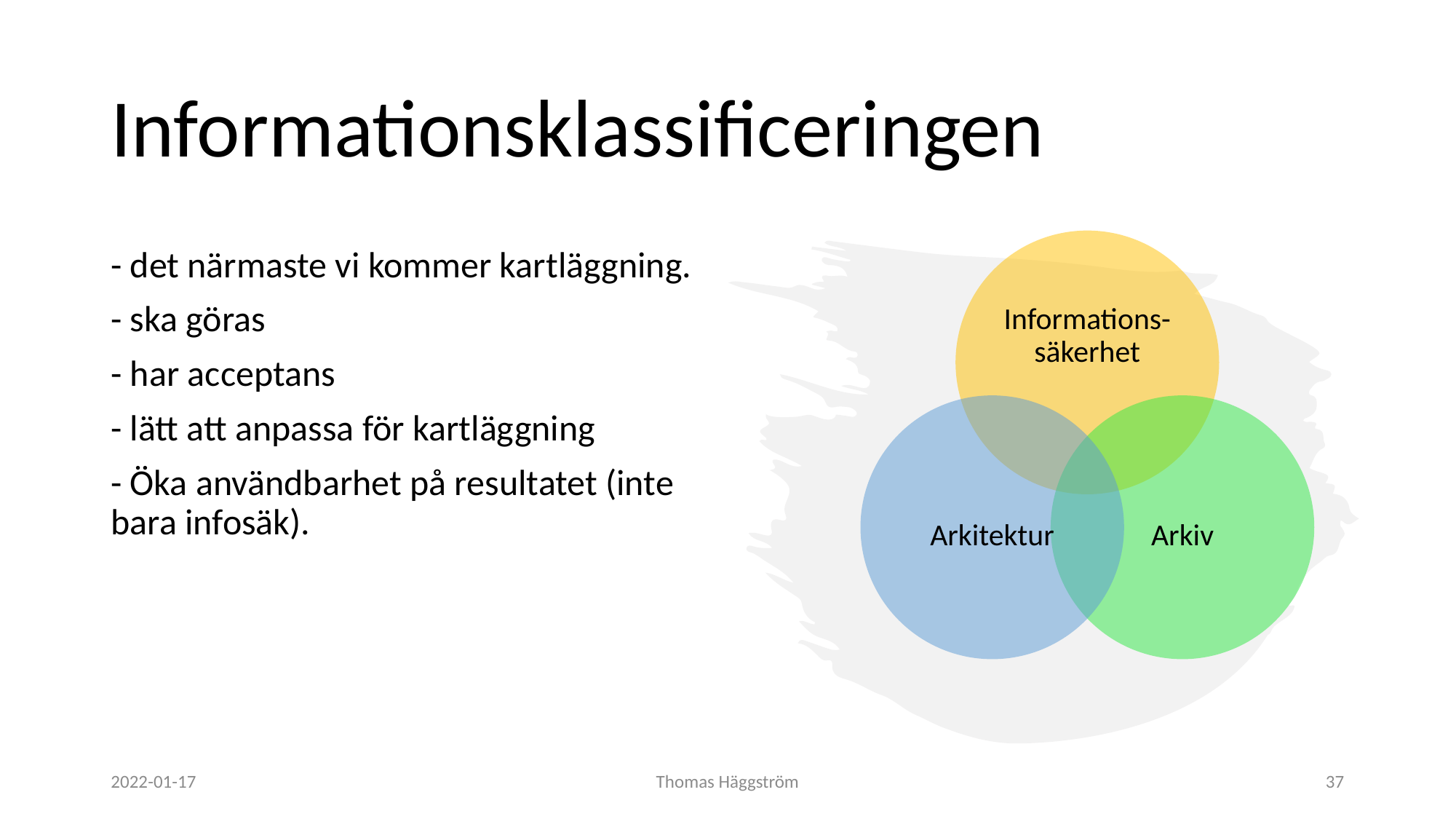

# Informationsklassificeringen
Informations-säkerhet
Arkiv
Arkitektur
- det närmaste vi kommer kartläggning.
- ska göras
- har acceptans
- lätt att anpassa för kartläggning
- Öka användbarhet på resultatet (inte bara infosäk).

2022-01-17
Thomas Häggström
37